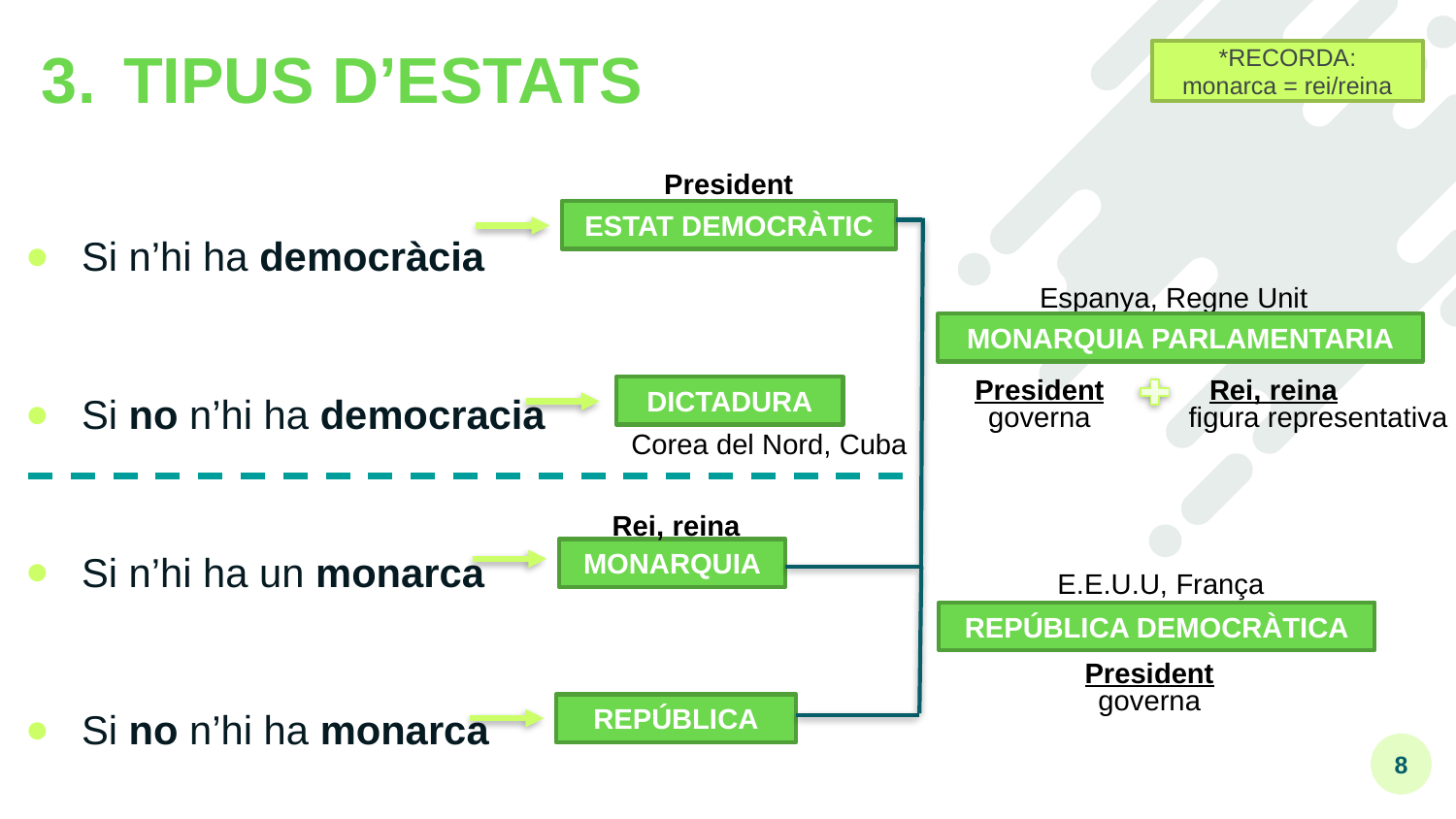

# TIPUS D’ESTATS
*RECORDA:
monarca = rei/reina
Si n’hi ha democràcia
Si no n’hi ha democracia
Si n’hi ha un monarca
Si no n’hi ha monarca
President
ESTAT DEMOCRÀTIC
Espanya, Regne Unit
MONARQUIA PARLAMENTARIA
President
Rei, reina

DICTADURA
governa
figura representativa
Corea del Nord, Cuba
Rei, reina
MONARQUIA
E.E.U.U, França
REPÚBLICA DEMOCRÀTICA
President
governa
REPÚBLICA
8